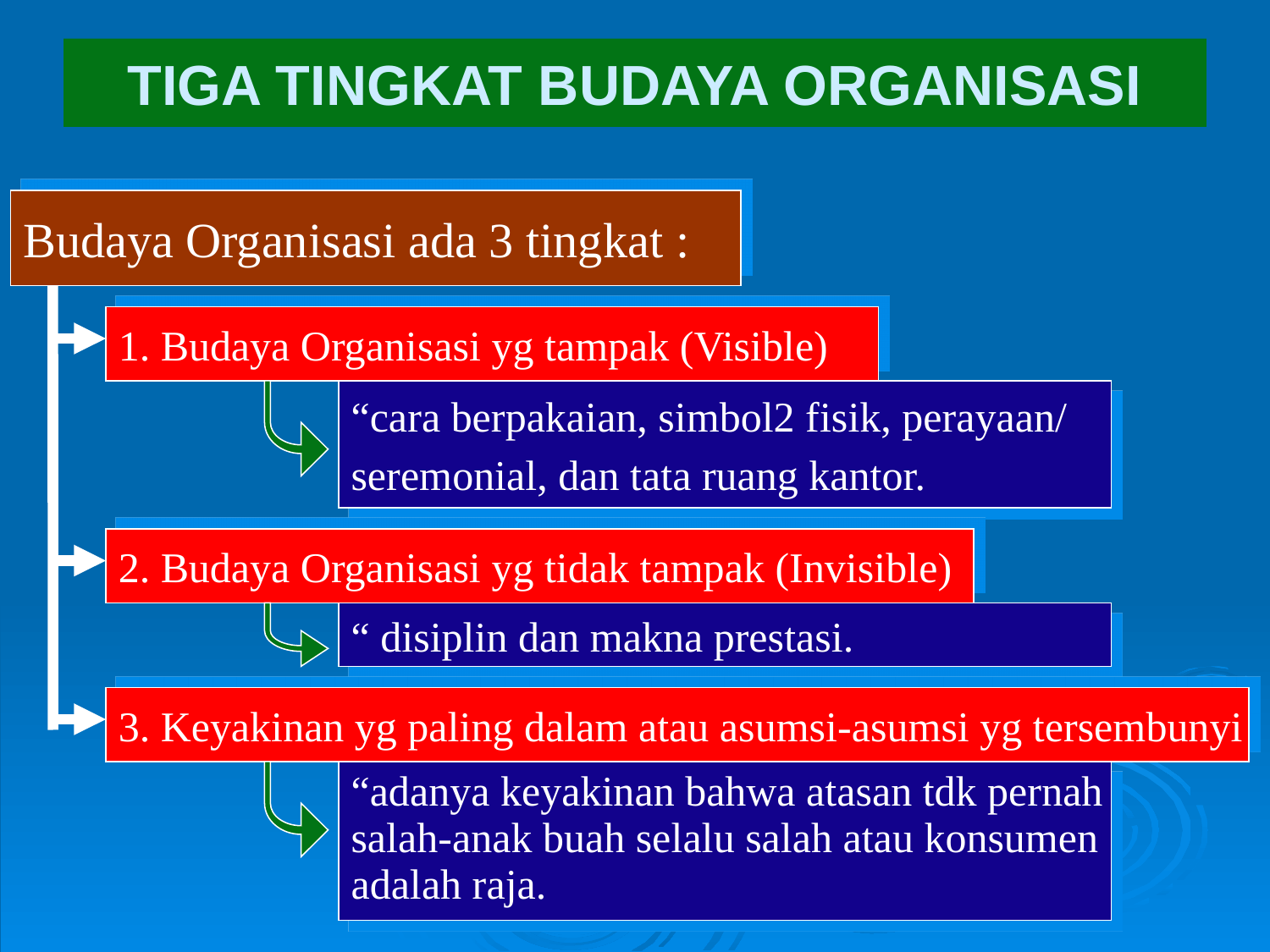

# TIGA TINGKAT BUDAYA ORGANISASI
Budaya Organisasi ada 3 tingkat :

1. Budaya Organisasi yg tampak (Visible)

“cara berpakaian, simbol2 fisik, perayaan/
seremonial, dan tata ruang kantor.
2. Budaya Organisasi yg tidak tampak (Invisible)

“ disiplin dan makna prestasi.
3. Keyakinan yg paling dalam atau asumsi-asumsi yg tersembunyi

“adanya keyakinan bahwa atasan tdk pernah
salah-anak buah selalu salah atau konsumen
adalah raja.